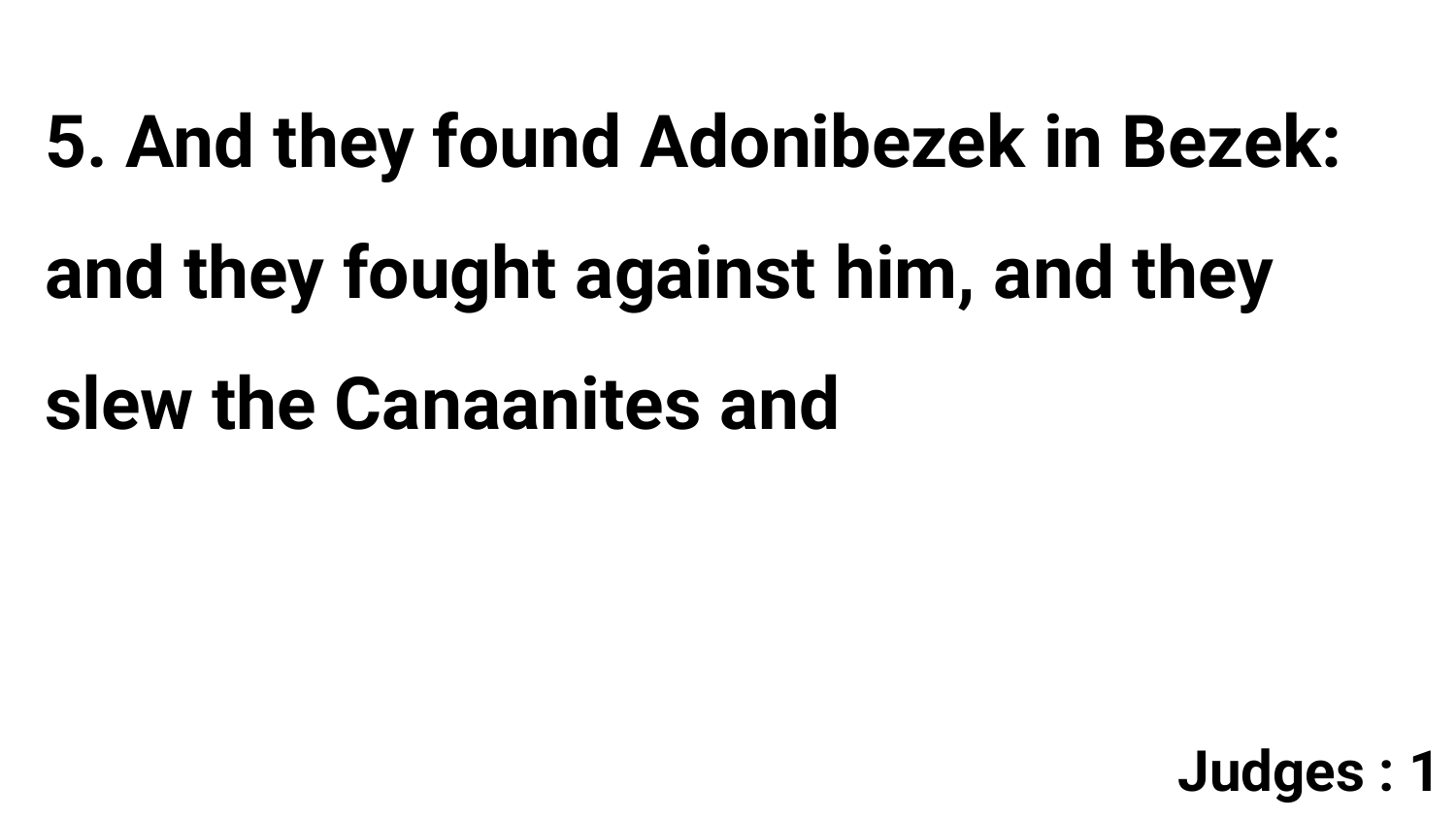

5. And they found Adonibezek in Bezek: and they fought against him, and they slew the Canaanites and
Judges : 1